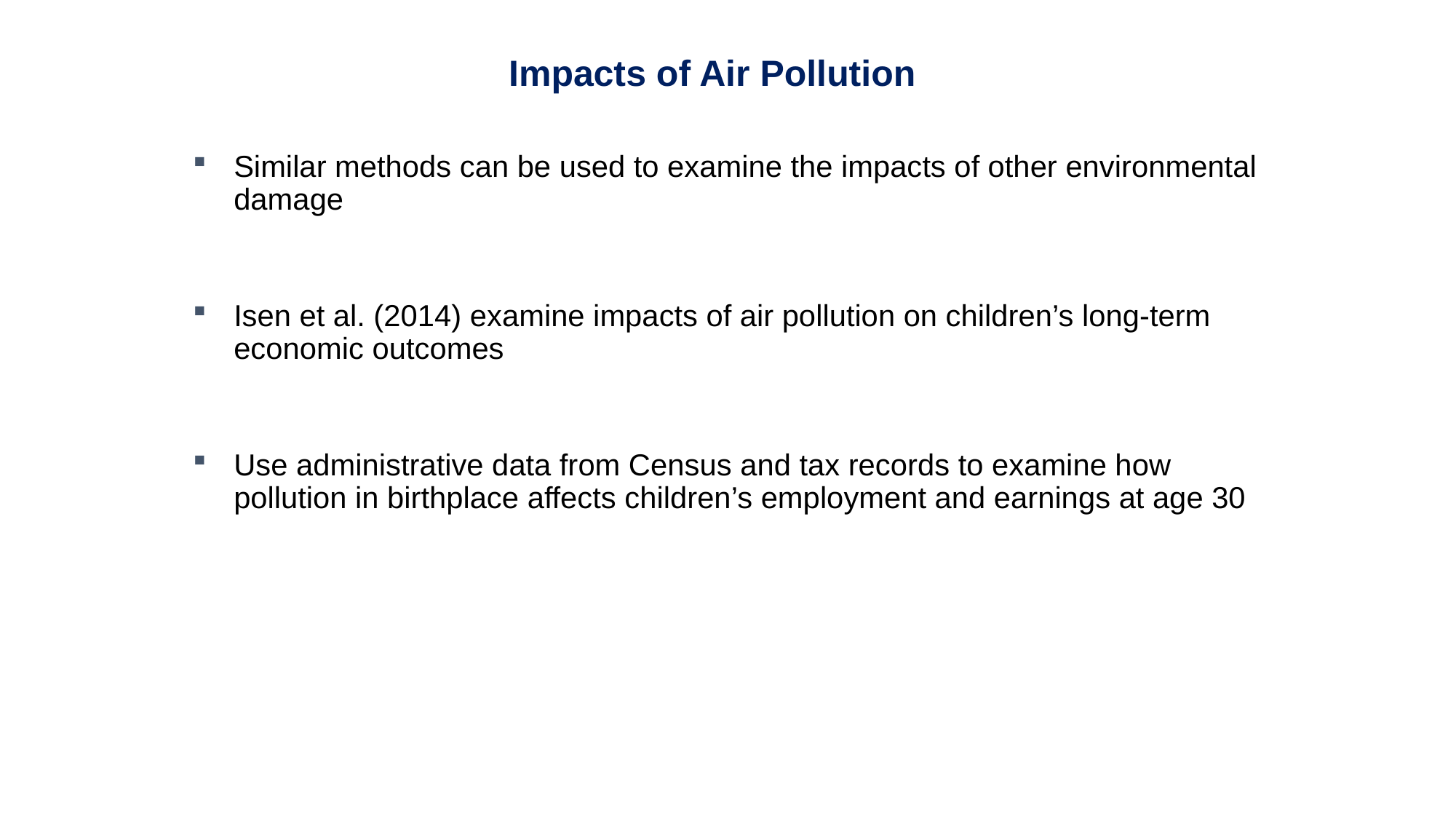

Impacts of Air Pollution
Similar methods can be used to examine the impacts of other environmental damage

Isen et al. (2014) examine impacts of air pollution on children’s long-term economic outcomes

Use administrative data from Census and tax records to examine how pollution in birthplace affects children’s employment and earnings at age 30